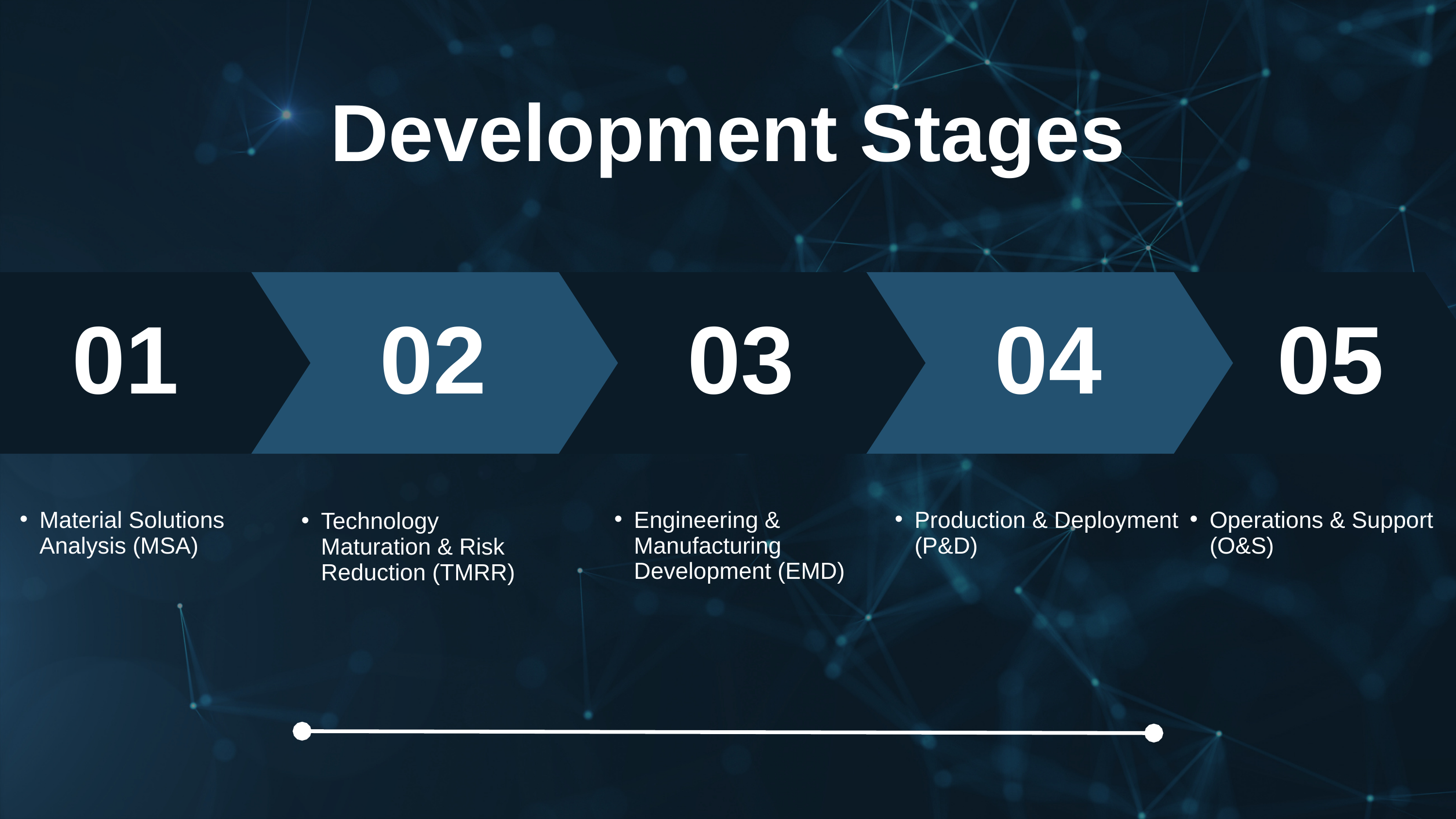

Development Stages

01
02
03
04
05
Material Solutions Analysis (MSA)
Engineering & Manufacturing Development (EMD)

Production & Deployment (P&D)

Operations & Support (O&S)

Technology Maturation & Risk Reduction (TMRR)